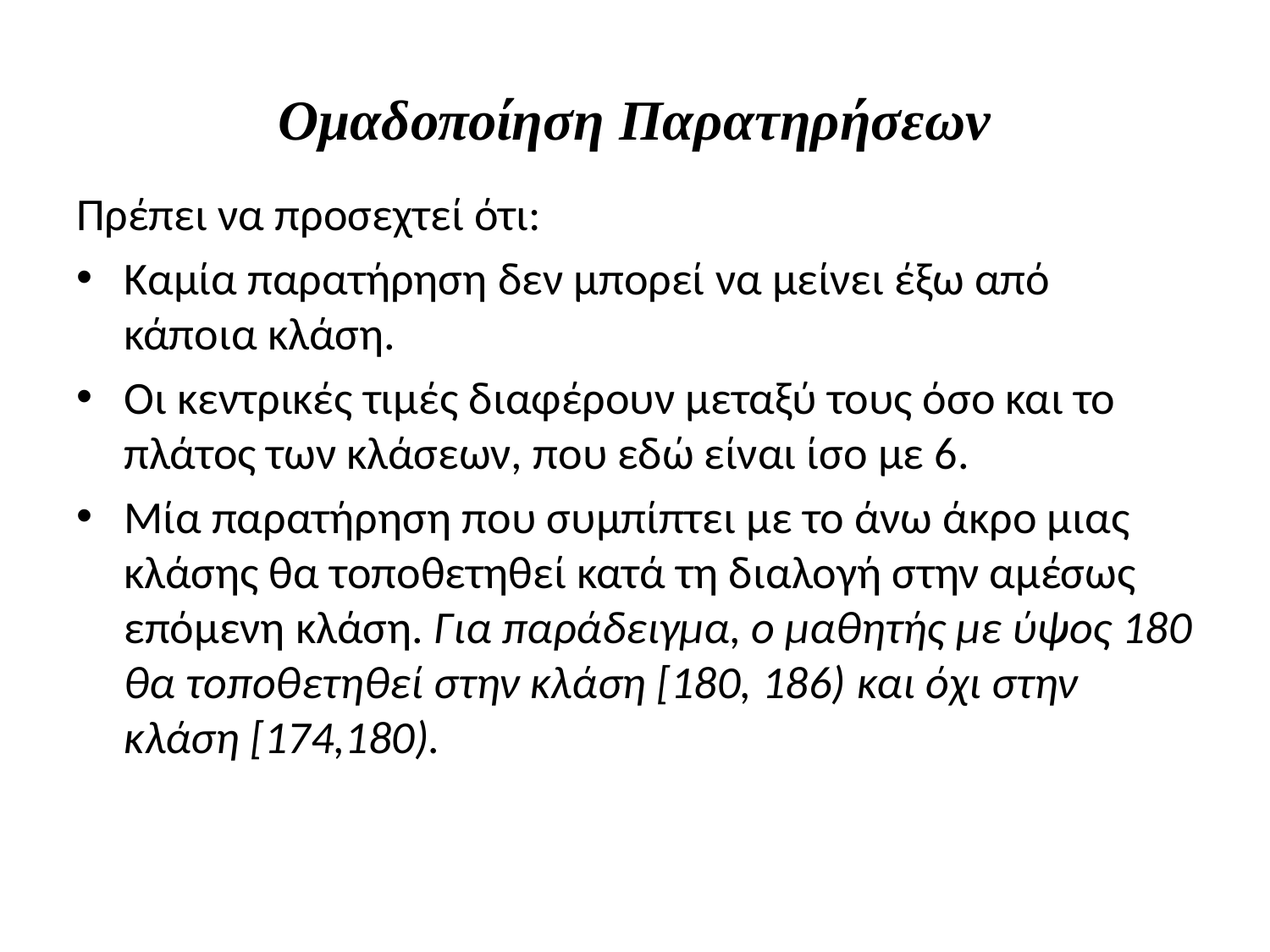

# Ομαδοποίηση Παρατηρήσεων
Πρέπει να προσεχτεί ότι:
Καμία παρατήρηση δεν μπορεί να μείνει έξω από κάποια κλάση.
Οι κεντρικές τιμές διαφέρουν μεταξύ τους όσο και το πλάτος των κλάσεων, που εδώ είναι ίσο με 6.
Μία παρατήρηση που συμπίπτει με το άνω άκρο μιας κλάσης θα τοποθετηθεί κατά τη διαλογή στην αμέσως επόμενη κλάση. Για παράδειγμα, ο μαθητής με ύψος 180 θα τοποθετηθεί στην κλάση [180, 186) και όχι στην κλάση [174,180).